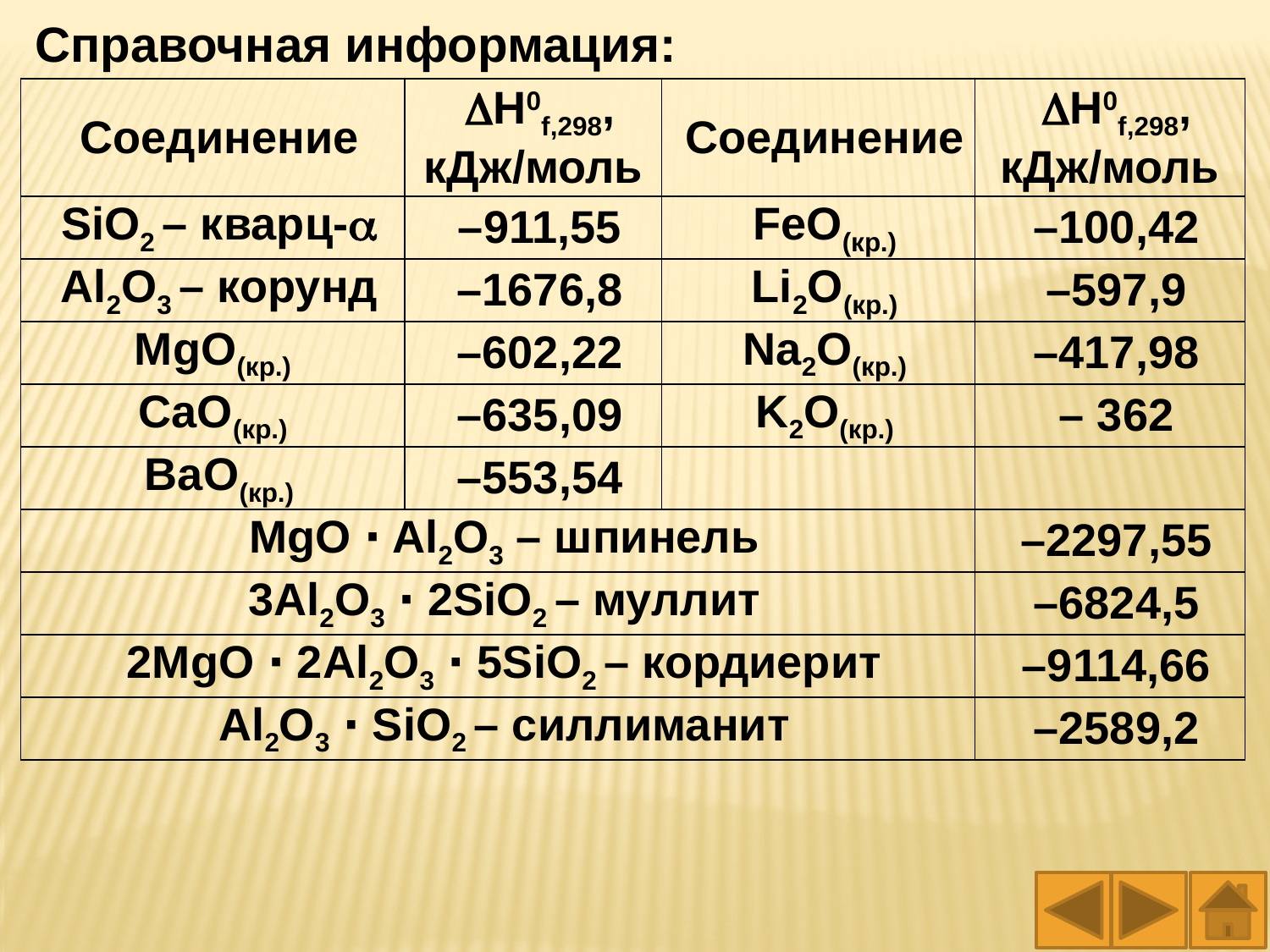

Справочная информация:
| Соединение | ΔН0f,298, кДж/моль | Соединение | ΔН0f,298, кДж/моль |
| --- | --- | --- | --- |
| SiO2 – кварц-α | –911,55 | FeO(кр.) | –100,42 |
| Al2O3 – корунд | –1676,8 | Li2O(кр.) | –597,9 |
| MgO(кр.) | –602,22 | Na2O(кр.) | –417,98 |
| CaO(кр.) | –635,09 | K2O(кр.) | – 362 |
| BaO(кр.) | –553,54 |  |  |
| MgO ⋅ Al2O3 – шпинель |  |  | –2297,55 |
| 3Al2O3 ⋅ 2SiO2 – муллит |  |  | –6824,5 |
| 2MgO ⋅ 2Al2O3 ⋅ 5SiO2 – кордиерит |  |  | –9114,66 |
| Al2O3 ⋅ SiO2 – силлиманит |  |  | –2589,2 |